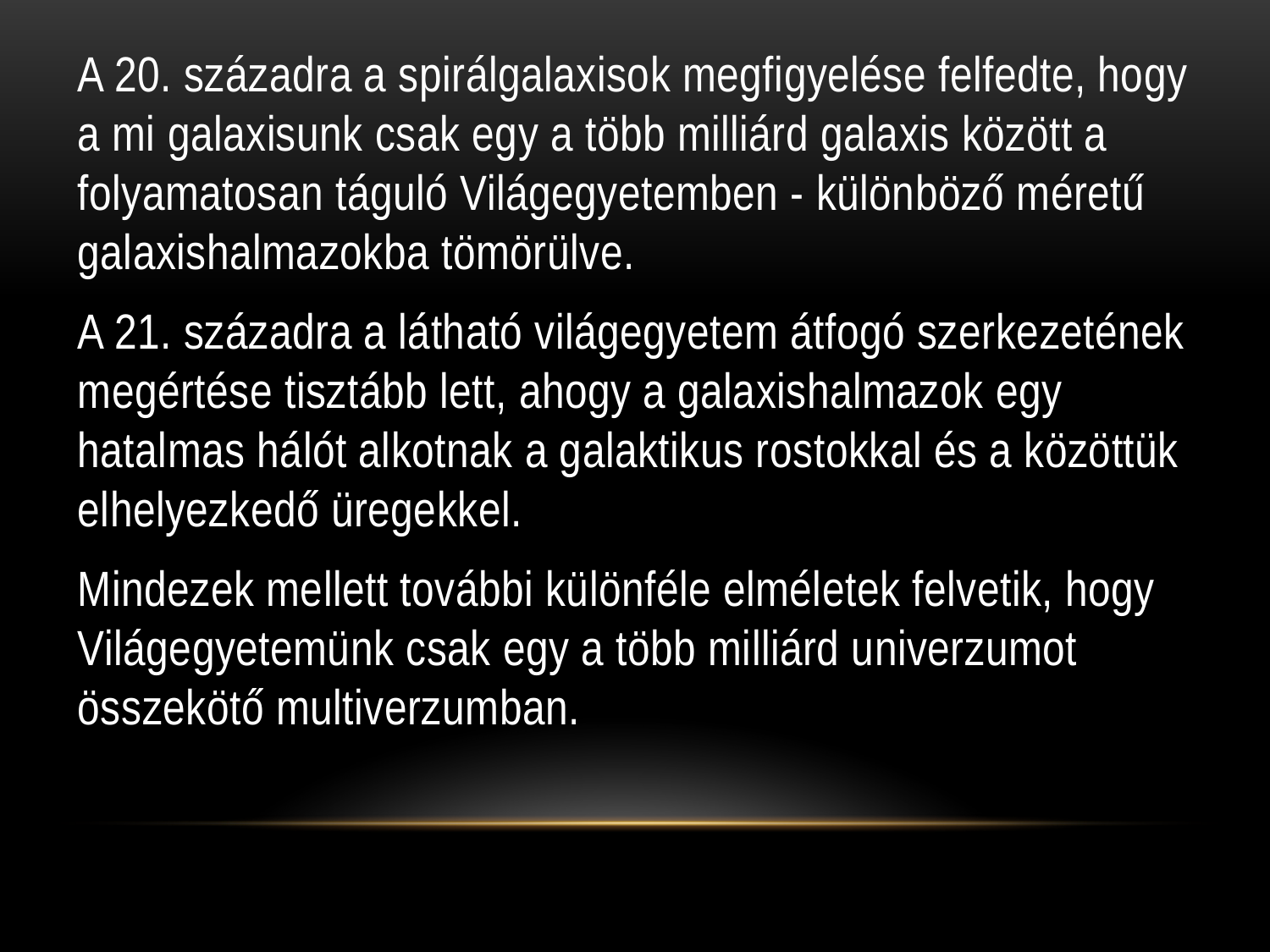

A 20. századra a spirálgalaxisok megfigyelése felfedte, hogy a mi galaxisunk csak egy a több milliárd galaxis között a folyamatosan táguló Világegyetemben - különböző méretű galaxishalmazokba tömörülve.
A 21. századra a látható világegyetem átfogó szerkezetének megértése tisztább lett, ahogy a galaxishalmazok egy hatalmas hálót alkotnak a galaktikus rostokkal és a közöttük elhelyezkedő üregekkel.
Mindezek mellett további különféle elméletek felvetik, hogy Világegyetemünk csak egy a több milliárd univerzumot összekötő multiverzumban.